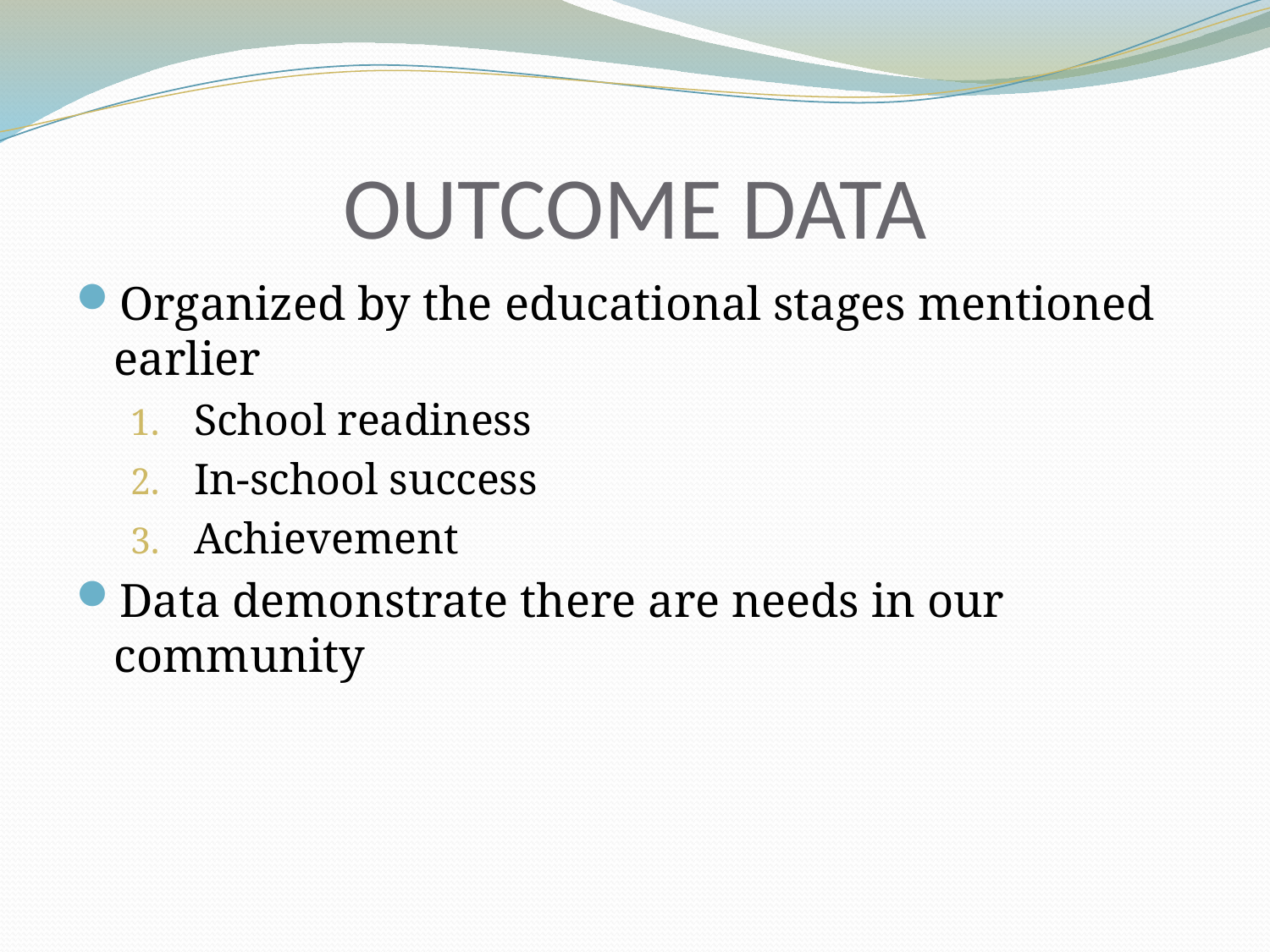

# OUTCOME DATA
Organized by the educational stages mentioned earlier
School readiness
In-school success
Achievement
Data demonstrate there are needs in our community